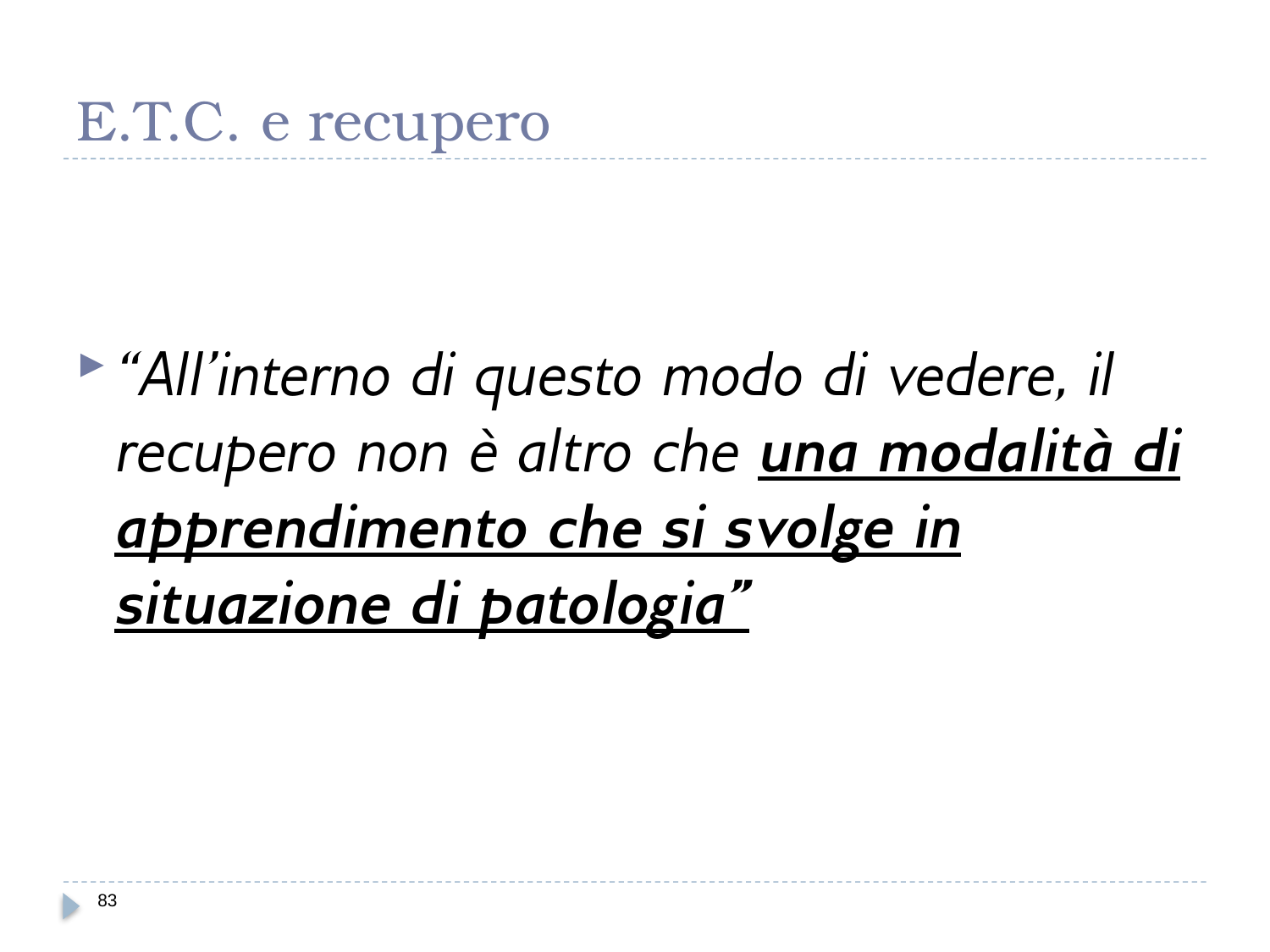

# E.T.C. e recupero
“All’interno di questo modo di vedere, il recupero non è altro che una modalità di apprendimento che si svolge in situazione di patologia”
83